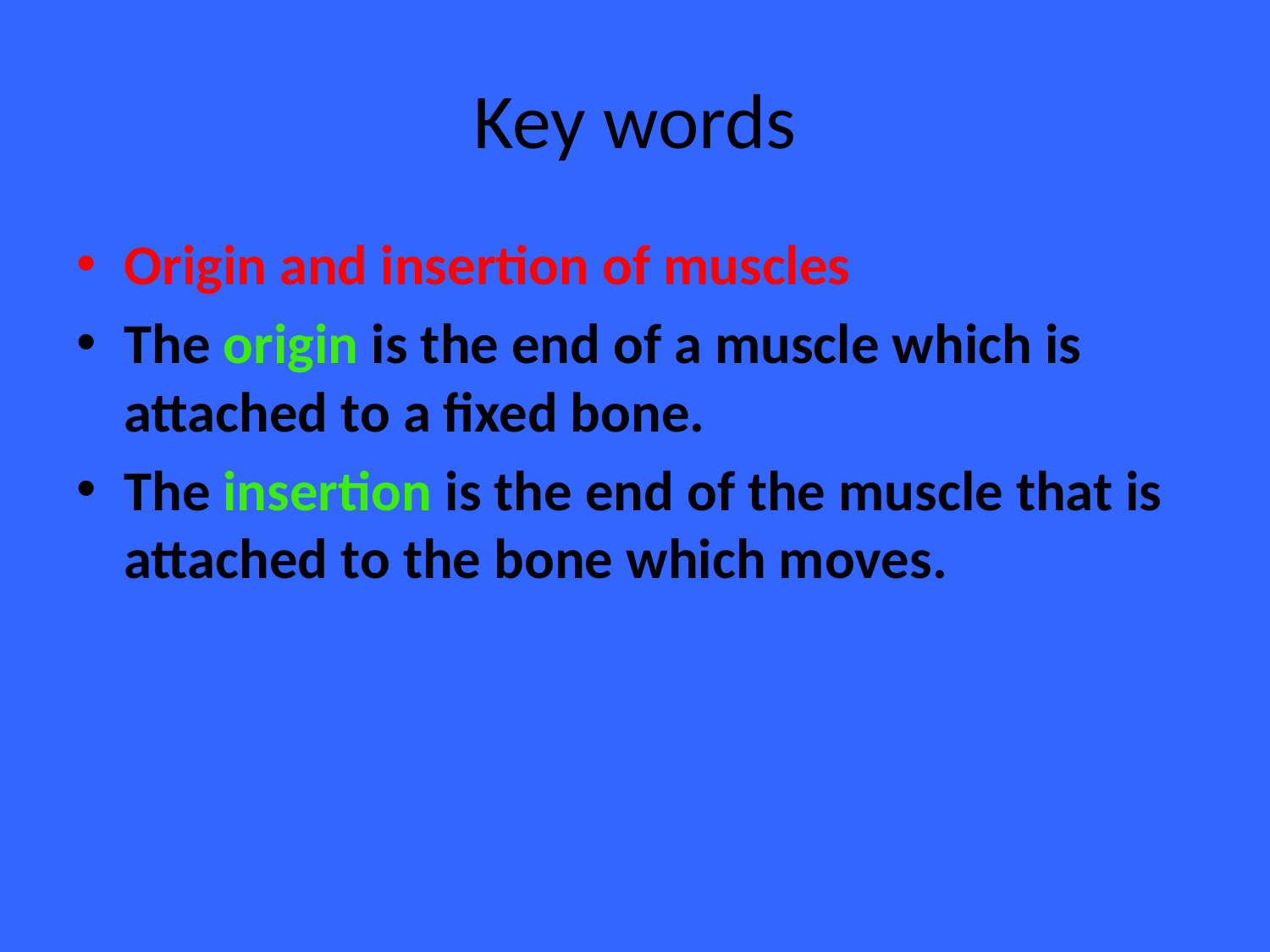

# Key words
Origin and insertion of muscles
The origin is the end of a muscle which is attached to a fixed bone.
The insertion is the end of the muscle that is attached to the bone which moves.